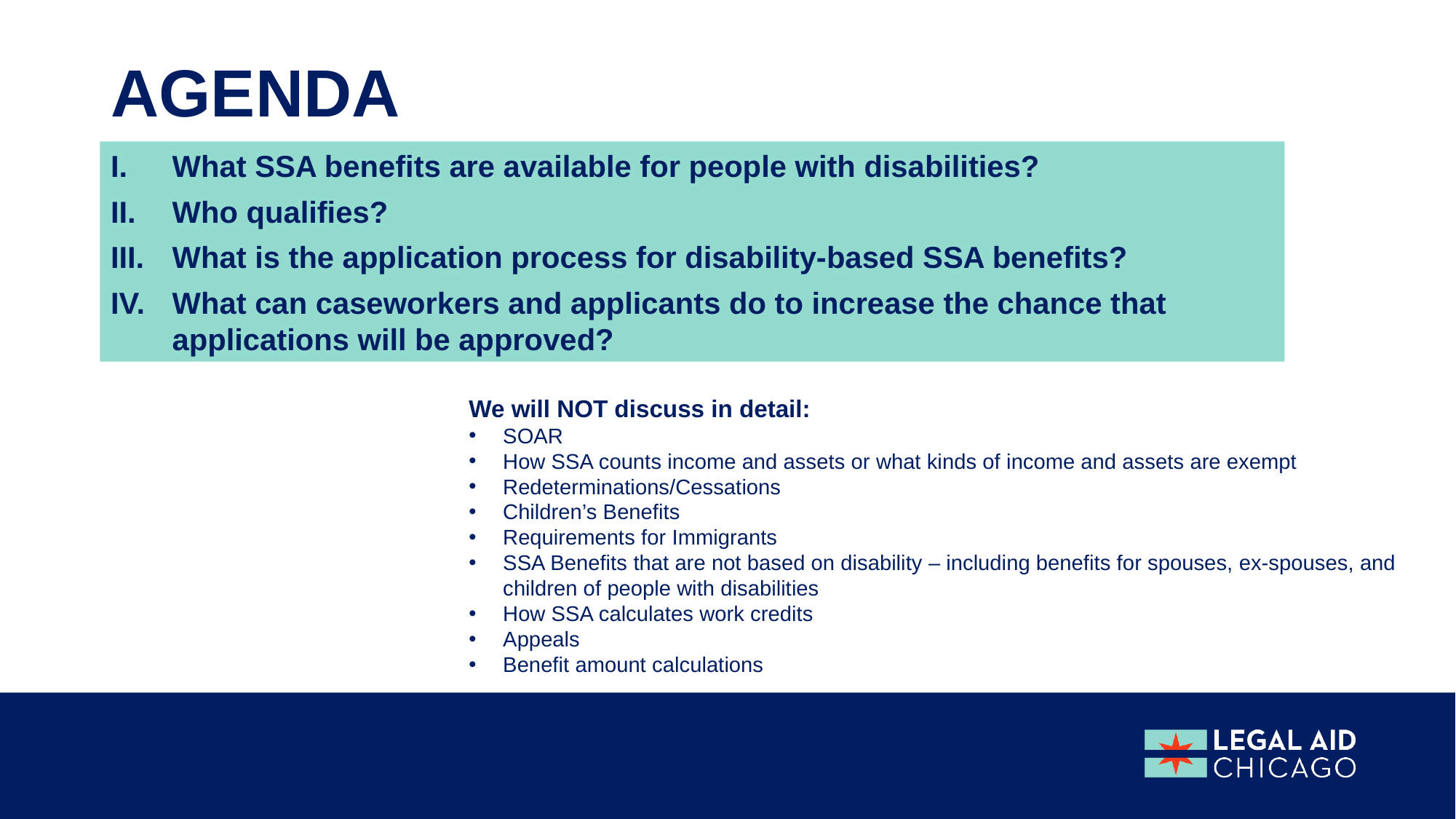

# AGENDA
What SSA benefits are available for people with disabilities?
Who qualifies?
What is the application process for disability-based SSA benefits?
What can caseworkers and applicants do to increase the chance that applications will be approved?
We will NOT discuss in detail:
SOAR
How SSA counts income and assets or what kinds of income and assets are exempt
Redeterminations/Cessations
Children’s Benefits
Requirements for Immigrants
SSA Benefits that are not based on disability – including benefits for spouses, ex-spouses, and children of people with disabilities
How SSA calculates work credits
Appeals
Benefit amount calculations